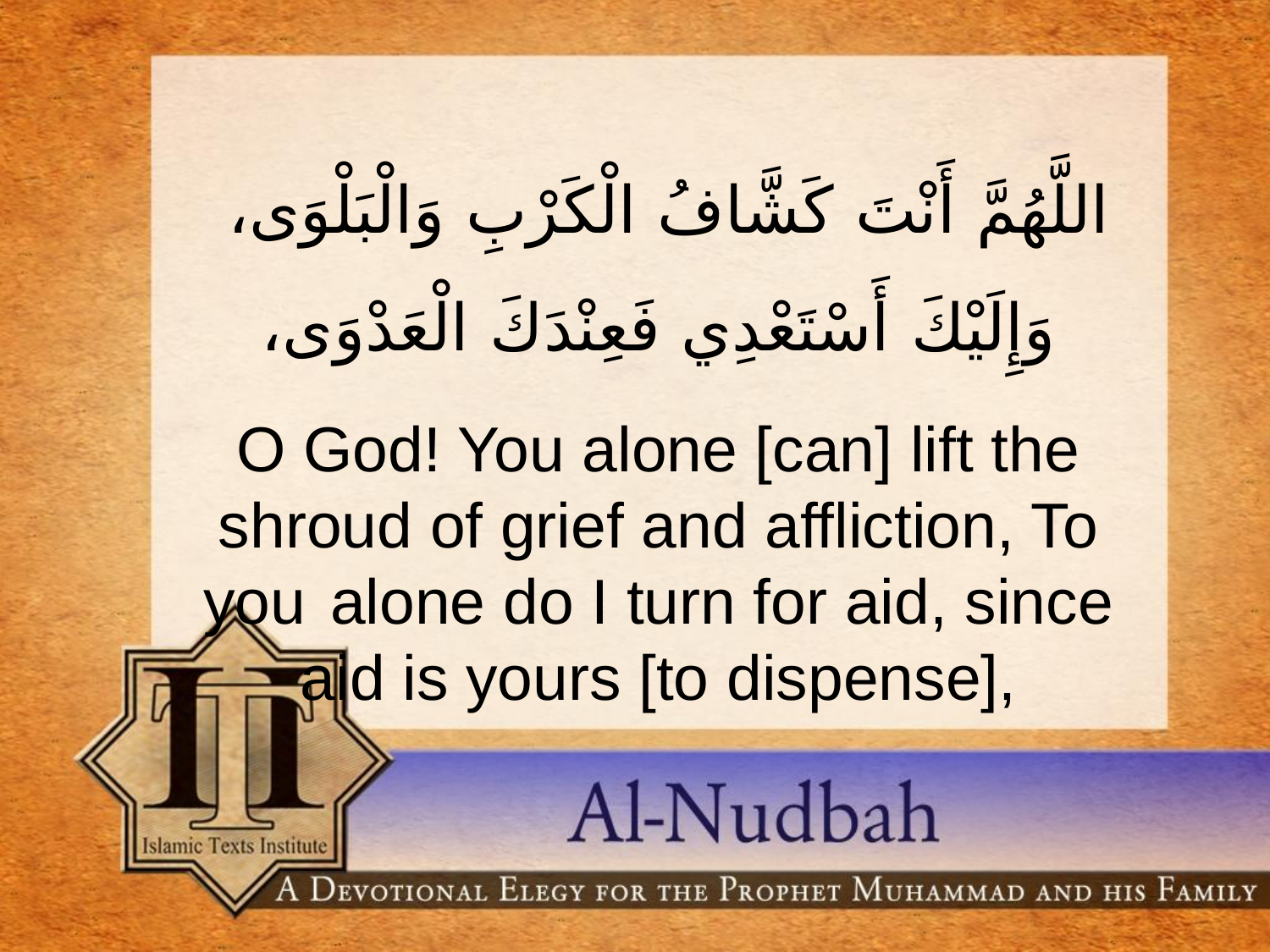

اللَّهُمَّ أَنْتَ كَشَّافُ الْكَرْبِ وَالْبَلْوَى،  وَإِلَيْكَ أَسْتَعْدِي فَعِنْدَكَ الْعَدْوَى،
O God! You alone [can] lift the shroud of grief and affliction, To you 	alone do I turn for aid, since aid is yours [to dispense],